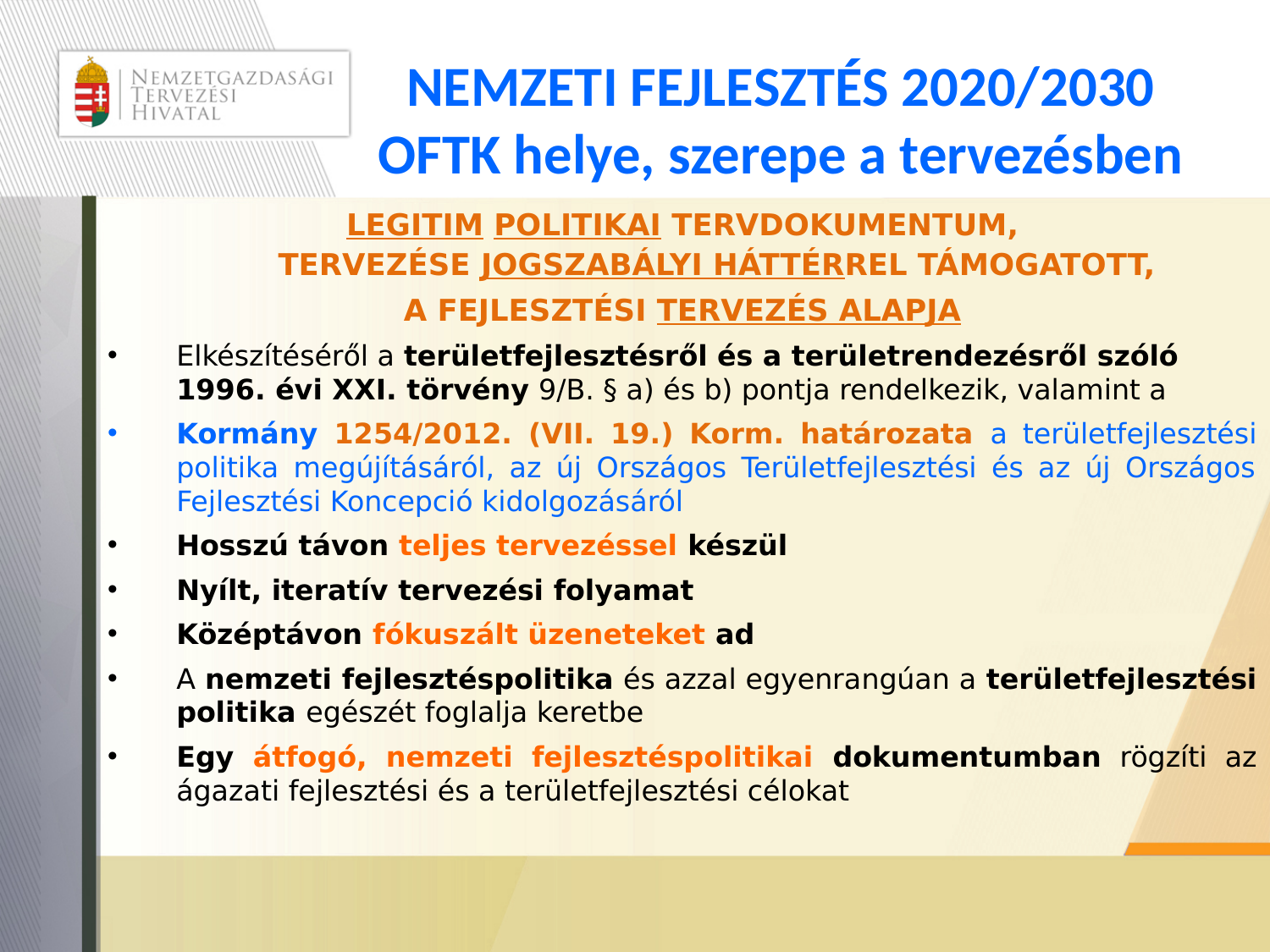

# NEMZETI FEJLESZTÉS 2020/2030 OFTK helye, szerepe a tervezésben
LEGITIM POLITIKAI TERVDOKUMENTUM,
TERVEZÉSE JOGSZABÁLYI HÁTTÉRREL TÁMOGATOTT,
A FEJLESZTÉSI TERVEZÉS ALAPJA
Elkészítéséről a területfejlesztésről és a területrendezésről szóló 1996. évi XXI. törvény 9/B. § a) és b) pontja rendelkezik, valamint a
Kormány 1254/2012. (VII. 19.) Korm. határozata a területfejlesztési politika megújításáról, az új Országos Területfejlesztési és az új Országos Fejlesztési Koncepció kidolgozásáról
Hosszú távon teljes tervezéssel készül
Nyílt, iteratív tervezési folyamat
Középtávon fókuszált üzeneteket ad
A nemzeti fejlesztéspolitika és azzal egyenrangúan a területfejlesztési politika egészét foglalja keretbe
Egy átfogó, nemzeti fejlesztéspolitikai dokumentumban rögzíti az ágazati fejlesztési és a területfejlesztési célokat